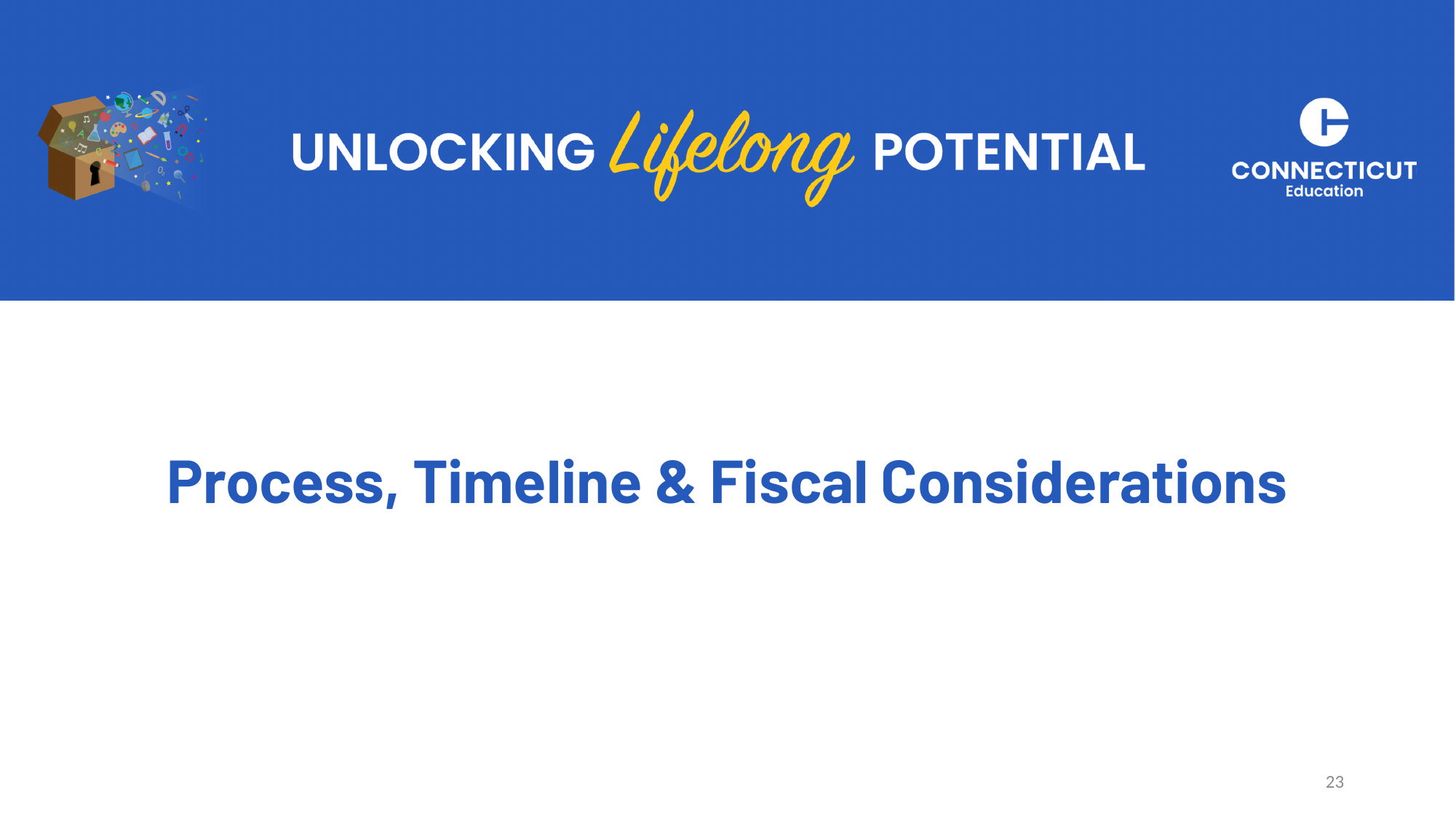

# Process, Timeline & Fiscal Considerations
23